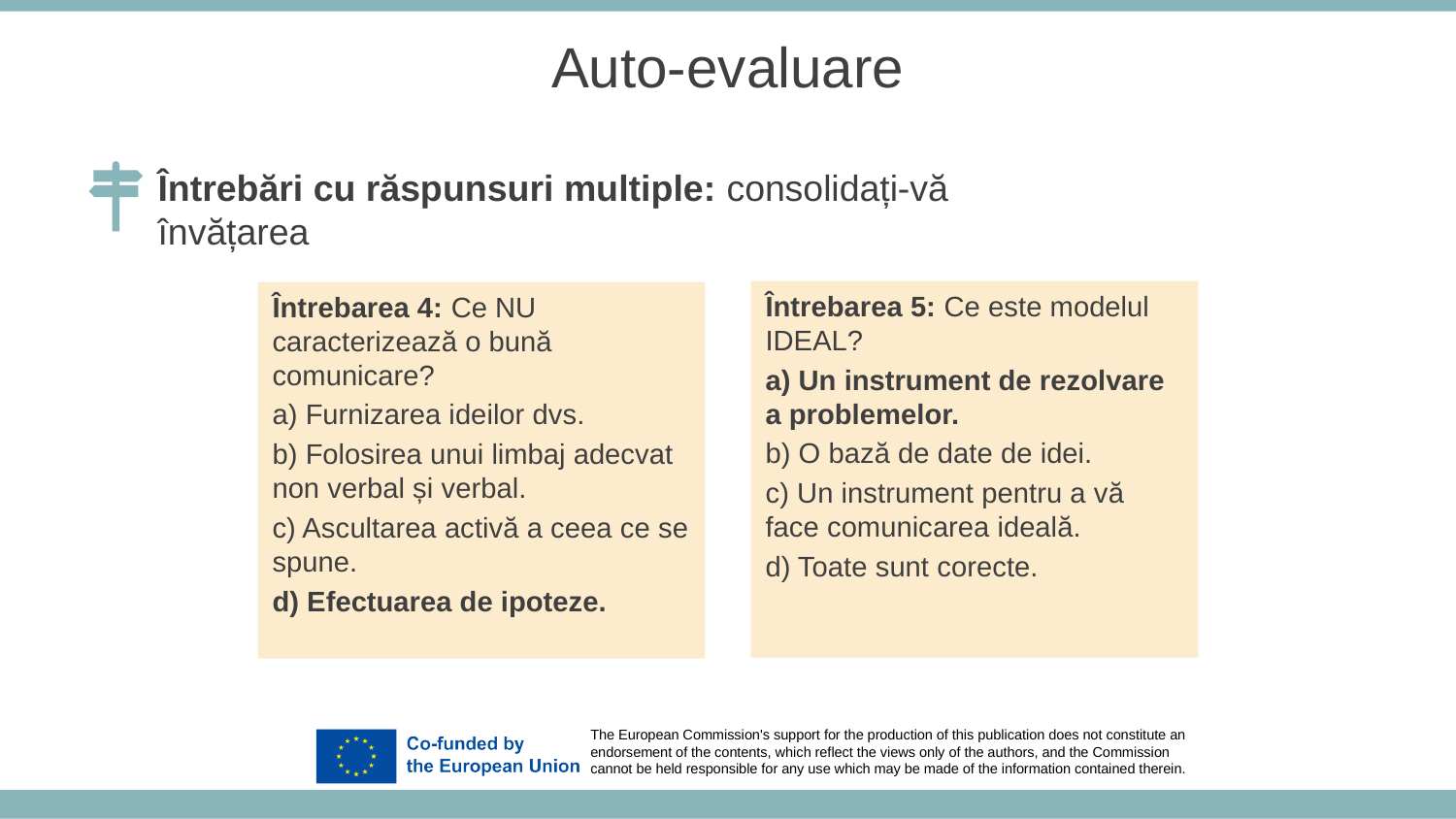

Auto-evaluare

Întrebări cu răspunsuri multiple: consolidați-vă învățarea
Întrebarea 5: Ce este modelul IDEAL?
a) Un instrument de rezolvare a problemelor.
b) O bază de date de idei.
c) Un instrument pentru a vă face comunicarea ideală.
d) Toate sunt corecte.

Întrebarea 4: Ce NU caracterizează o bună comunicare?
a) Furnizarea ideilor dvs.
b) Folosirea unui limbaj adecvat non verbal și verbal.
c) Ascultarea activă a ceea ce se spune.
d) Efectuarea de ipoteze.